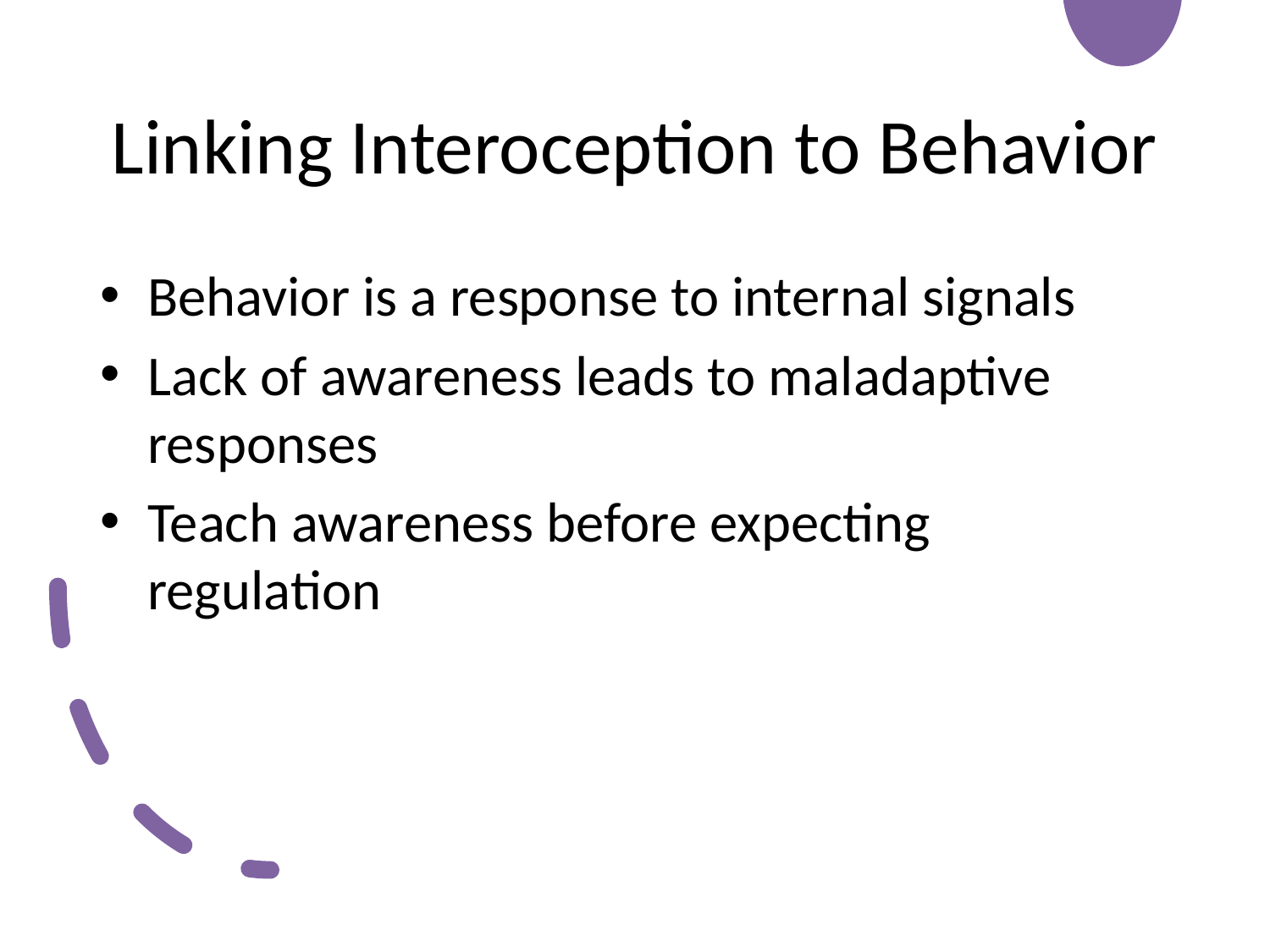

# Linking Interoception to Behavior
Behavior is a response to internal signals
Lack of awareness leads to maladaptive responses
Teach awareness before expecting regulation